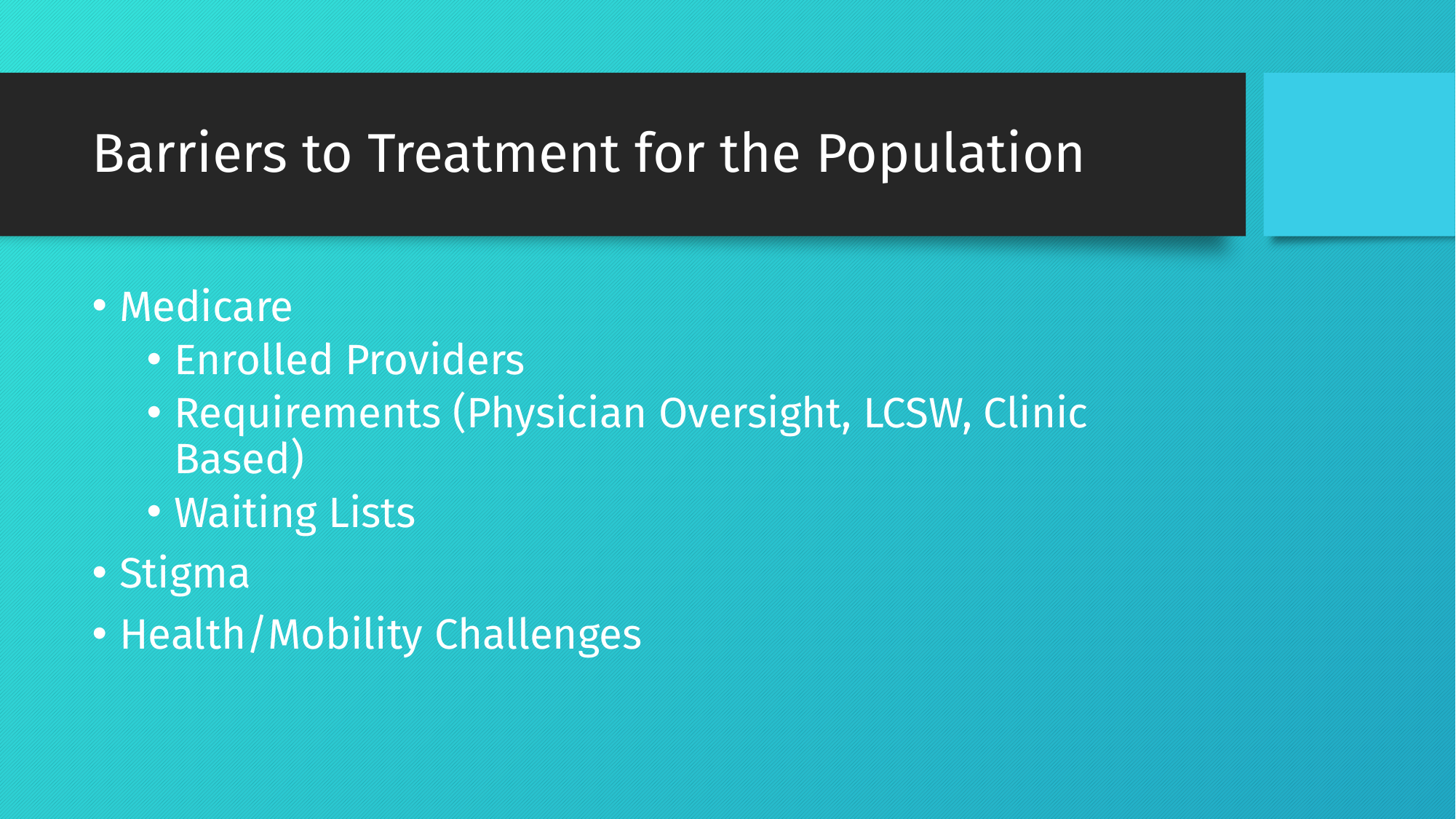

# Barriers to Treatment for the Population
Medicare
Enrolled Providers
Requirements (Physician Oversight, LCSW, Clinic Based)
Waiting Lists
Stigma
Health/Mobility Challenges